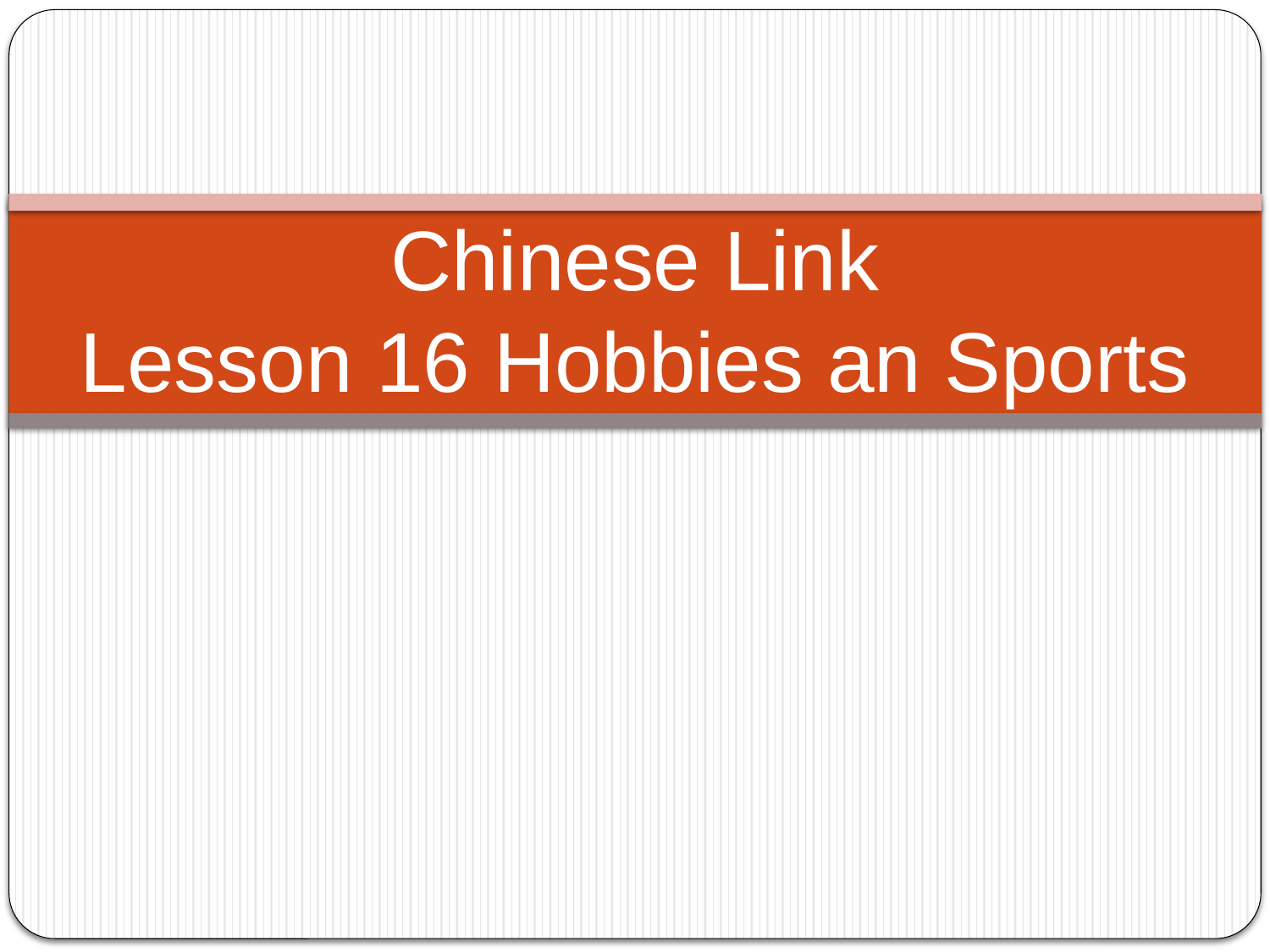

# Chinese Link Lesson 16 Hobbies an Sports